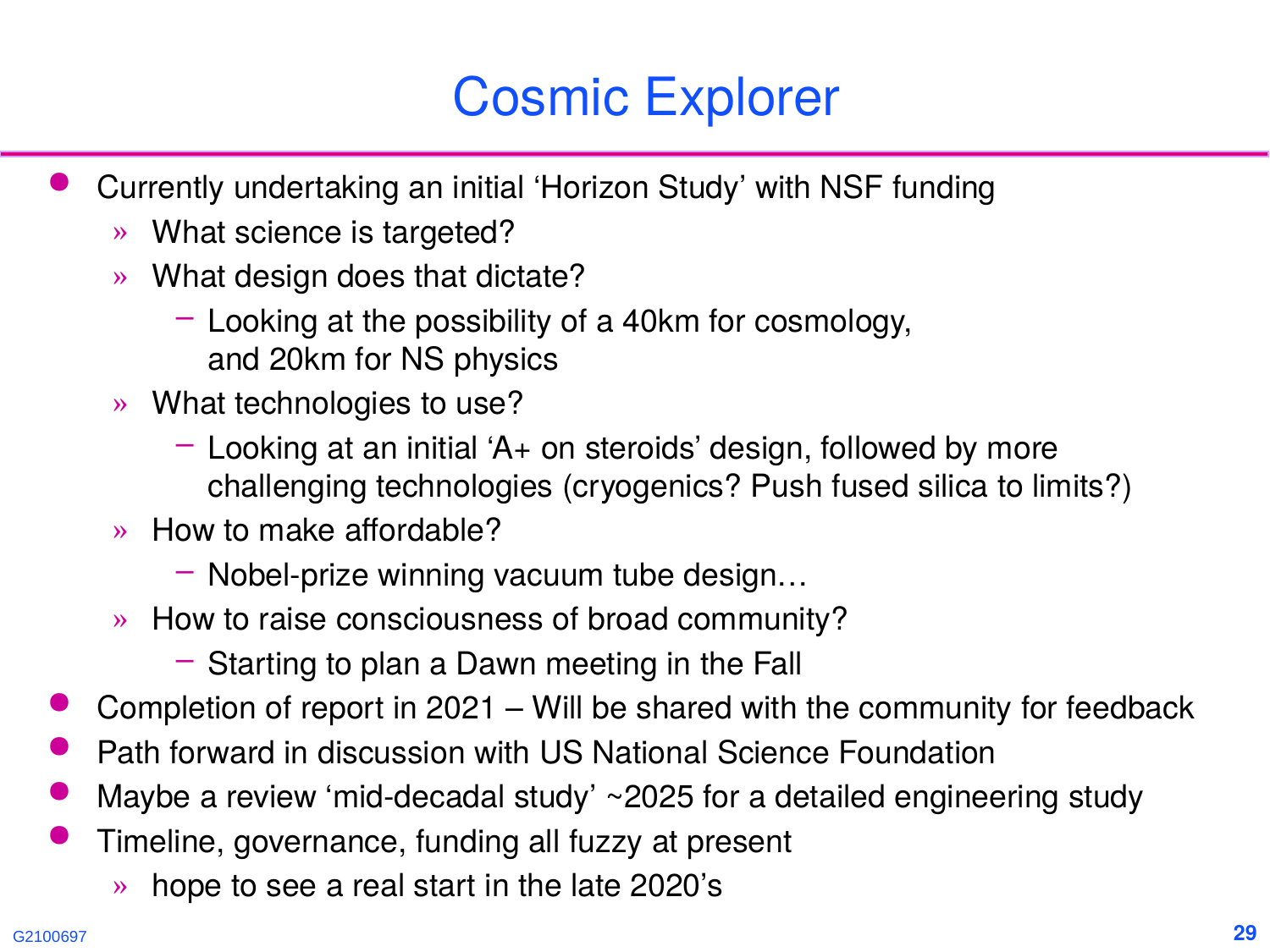

# Cosmic Explorer
Currently undertaking an initial ‘Horizon Study’ with NSF funding
What science is targeted?
What design does that dictate?
Looking at the possibility of a 40km for cosmology,
and 20km for NS physics
What technologies to use?
Looking at an initial ‘A+ on steroids’ design, followed by more challenging technologies (cryogenics? Push fused silica to limits?)
How to make affordable?
Nobel-prize winning vacuum tube design…
How to raise consciousness of broad community?
Starting to plan a Dawn meeting in the Fall
Completion of report in 2021 – Will be shared with the community for feedback
Path forward in discussion with US National Science Foundation
Maybe a review ‘mid-decadal study’ ~2025 for a detailed engineering study
Timeline, governance, funding all fuzzy at present
hope to see a real start in the late 2020’s
29